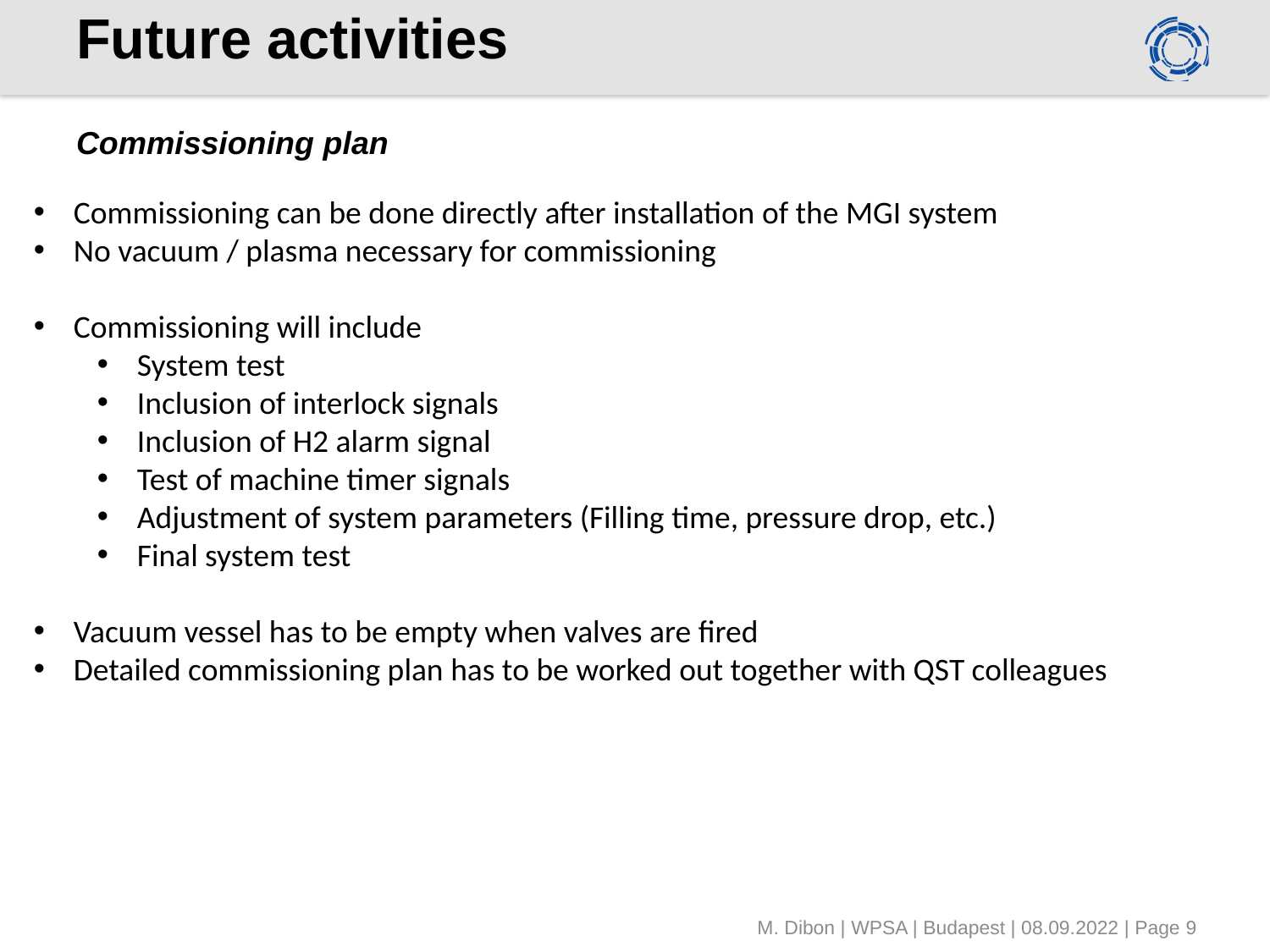

# Future activities
Commissioning plan

Commissioning can be done directly after installation of the MGI system
No vacuum / plasma necessary for commissioning

Commissioning will include
System test
Inclusion of interlock signals
Inclusion of H2 alarm signal
Test of machine timer signals
Adjustment of system parameters (Filling time, pressure drop, etc.)
Final system test

Vacuum vessel has to be empty when valves are fired
Detailed commissioning plan has to be worked out together with QST colleagues

M. Dibon | WPSA | Budapest | 08.09.2022 | Page 9